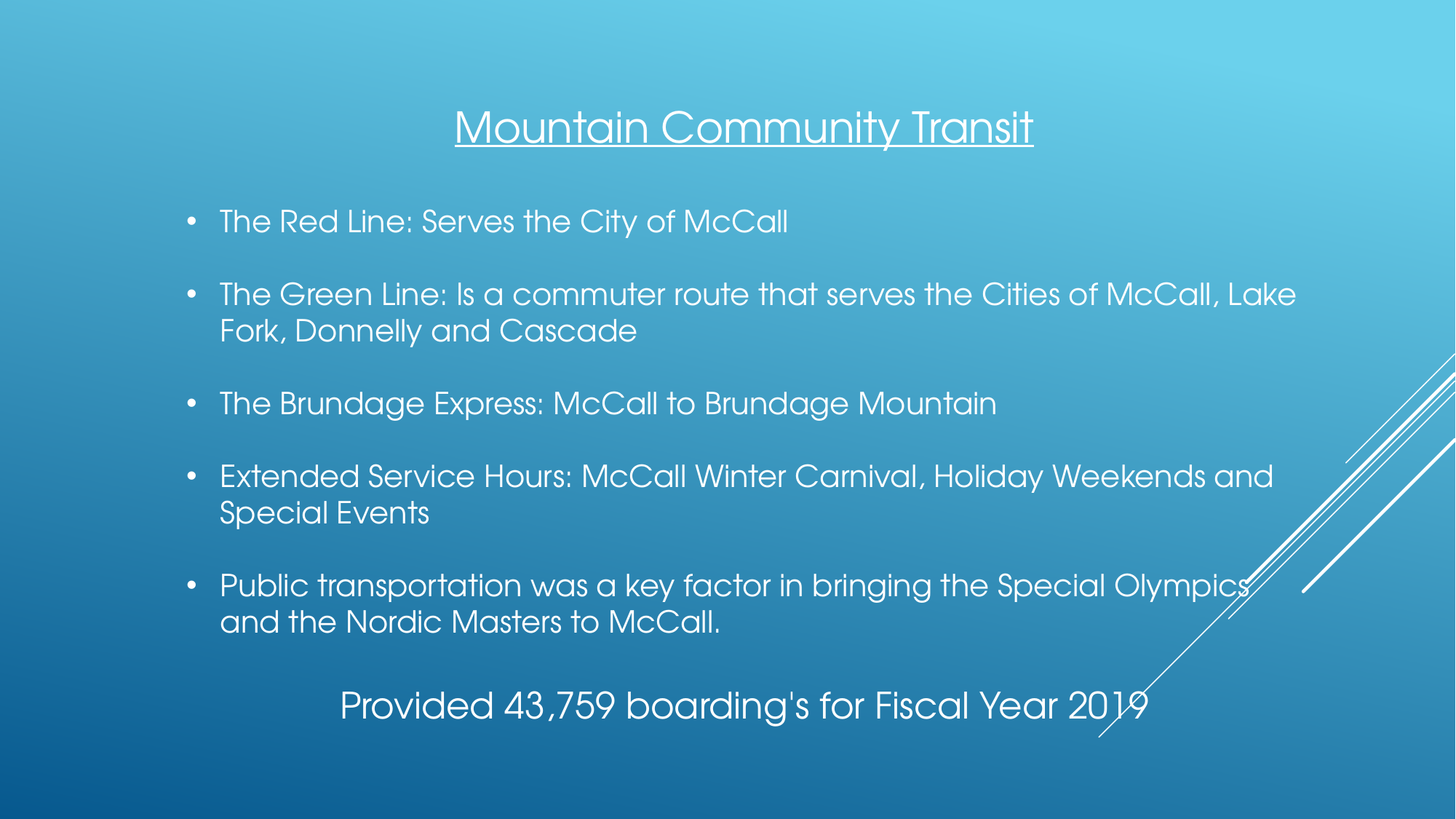

Mountain Community Transit

The Red Line: Serves the City of McCall

The Green Line: Is a commuter route that serves the Cities of McCall, Lake Fork, Donnelly and Cascade

The Brundage Express: McCall to Brundage Mountain

Extended Service Hours: McCall Winter Carnival, Holiday Weekends and Special Events

Public transportation was a key factor in bringing the Special Olympics and the Nordic Masters to McCall.

Provided 43,759 boarding's for Fiscal Year 2019